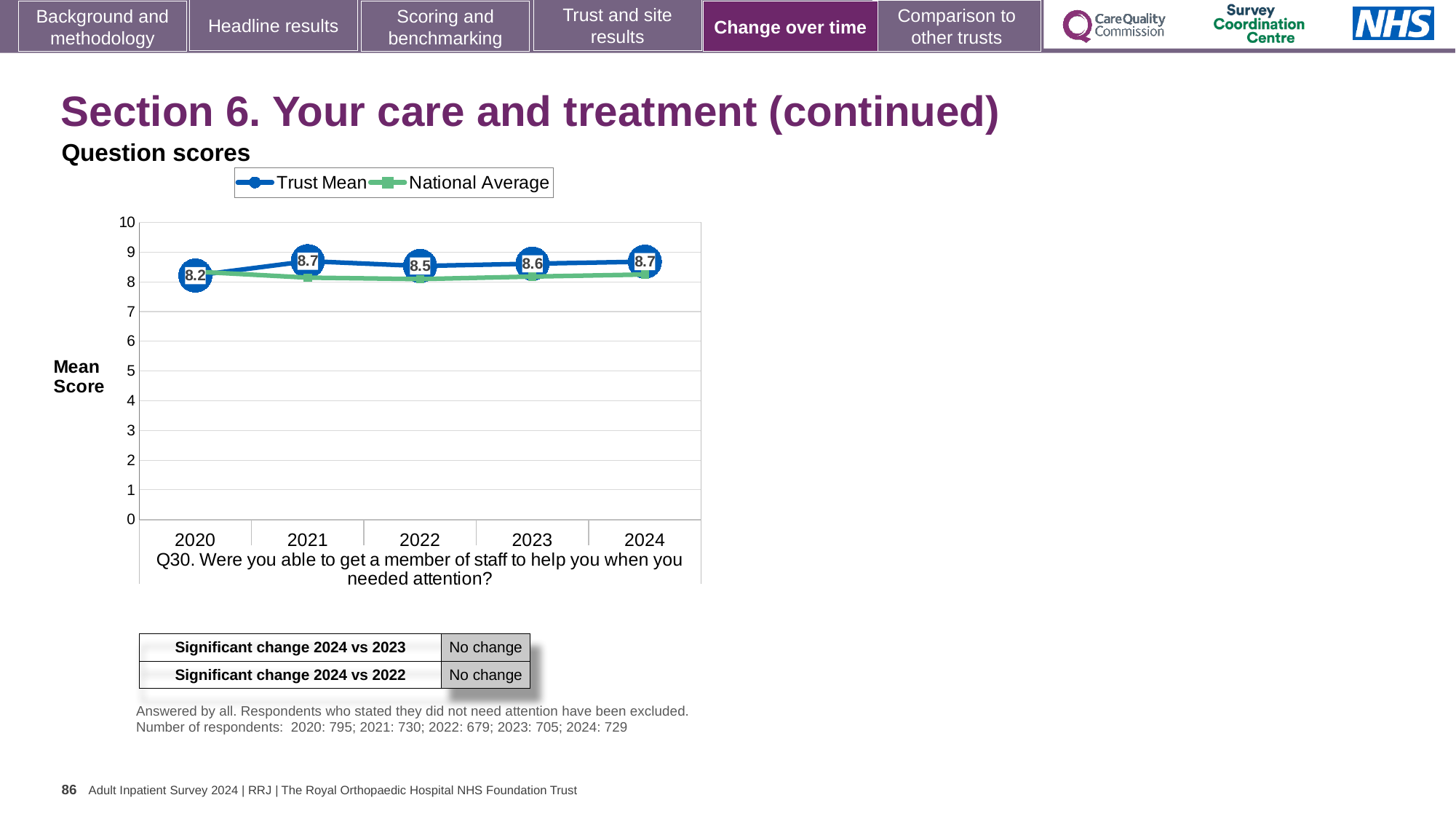

# Section 6. Your care and treatment (continued)
Question scores

### Chart

| Category | Trust Mean | National Average |
|---|---|---|
| 2020 | 8.21407945479013 | 8.344912188191465 |
| 2021 | 8.698049293193327 | 8.142741132294843 |
| 2022 | 8.535781215198316 | 8.094531960160952 |
| 2023 | 8.612447904561419 | 8.17905187194003 |
| 2024 | 8.680669988163288 | 8.249381892639692 |
| Significant change 2024 vs 2023 | No change |
| --- | --- |
| Significant change 2024 vs 2022 | No change |
Answered by all. Respondents who stated they did not need attention have been excluded.
Number of respondents:  2020: 795; 2021: 730; 2022: 679; 2023: 705; 2024: 729

86